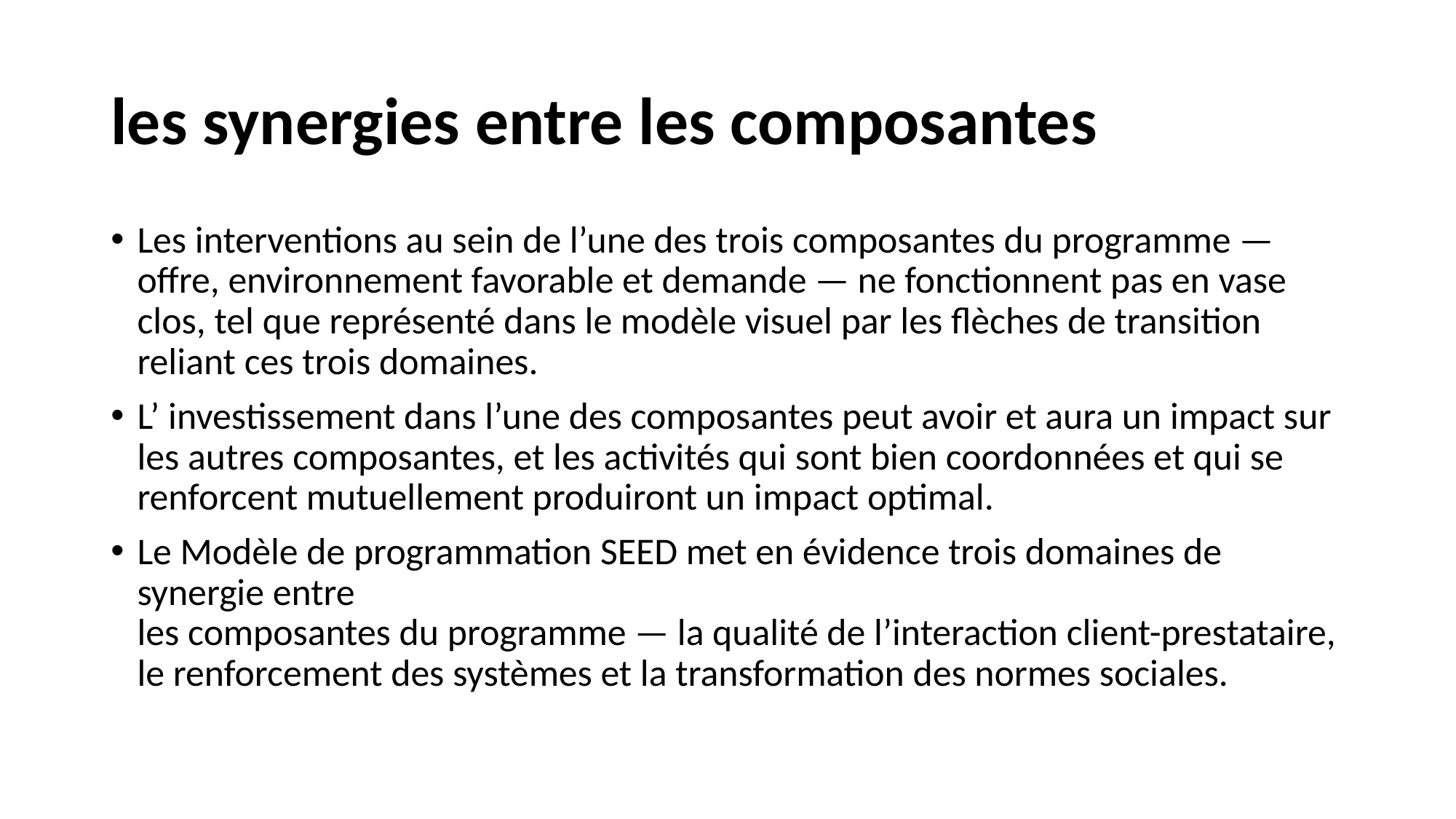

# les synergies entre les composantes
Les interventions au sein de l’une des trois composantes du programme — offre, environnement favorable et demande — ne fonctionnent pas en vase
clos, tel que représenté dans le modèle visuel par les flèches de transition reliant ces trois domaines.
L’ investissement dans l’une des composantes peut avoir et aura un impact sur les autres composantes, et les activités qui sont bien coordonnées et qui se renforcent mutuellement produiront un impact optimal.
Le Modèle de programmation SEED met en évidence trois domaines de synergie entre
les composantes du programme — la qualité de l’interaction client-prestataire, le renforcement des systèmes et la transformation des normes sociales.